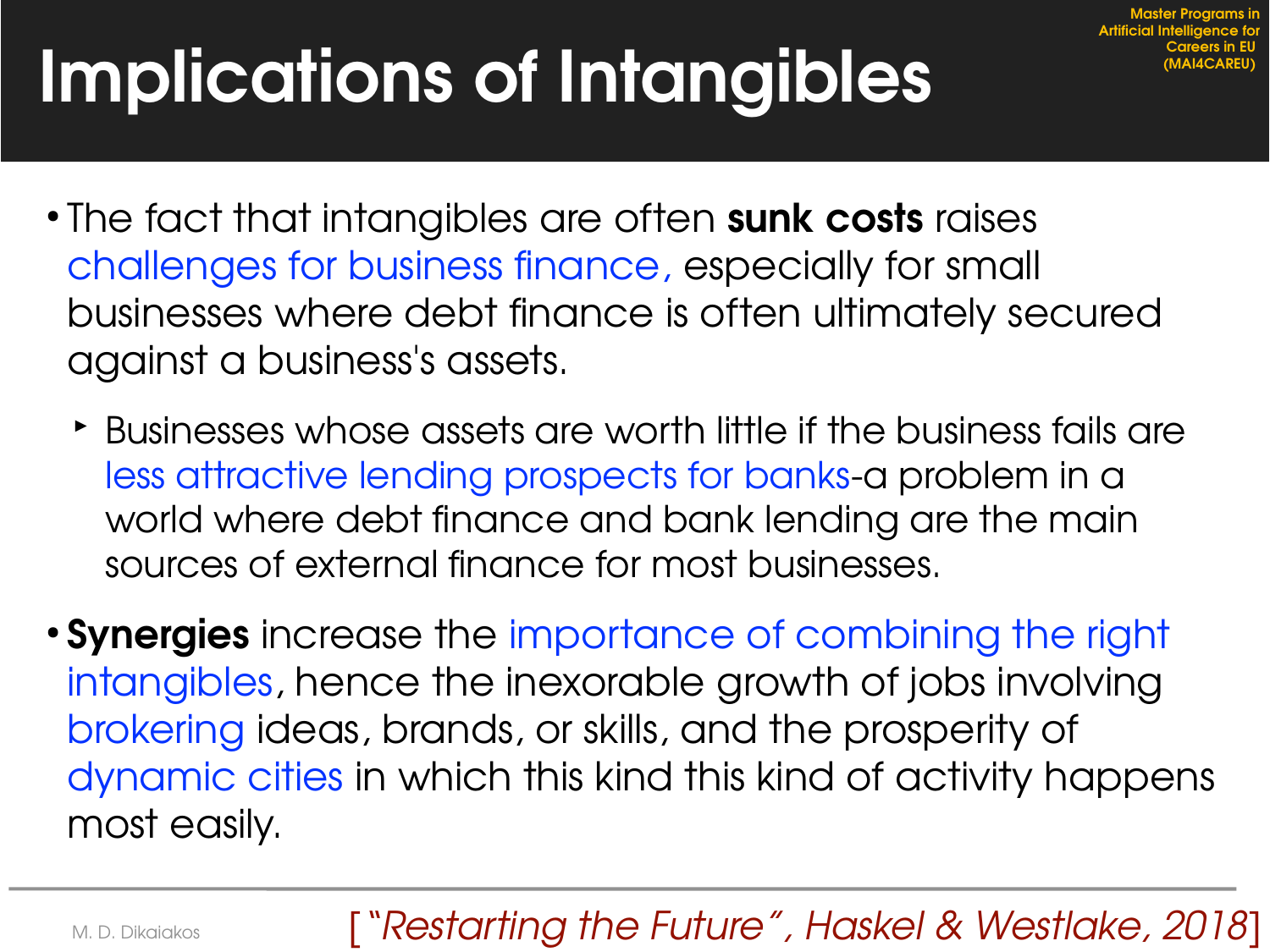

# Implications of Intangibles
The fact that intangibles are often sunk costs raises challenges for business finance, especially for small businesses where debt finance is often ultimately secured against a business's assets.
Businesses whose assets are worth little if the business fails are less attractive lending prospects for banks-a problem in a world where debt finance and bank lending are the main sources of external finance for most businesses.
Synergies increase the importance of combining the right intangibles, hence the inexorable growth of jobs involving brokering ideas, brands, or skills, and the prosperity of dynamic cities in which this kind this kind of activity happens most easily.
[“Restarting the Future”, Haskel & Westlake, 2018]
65